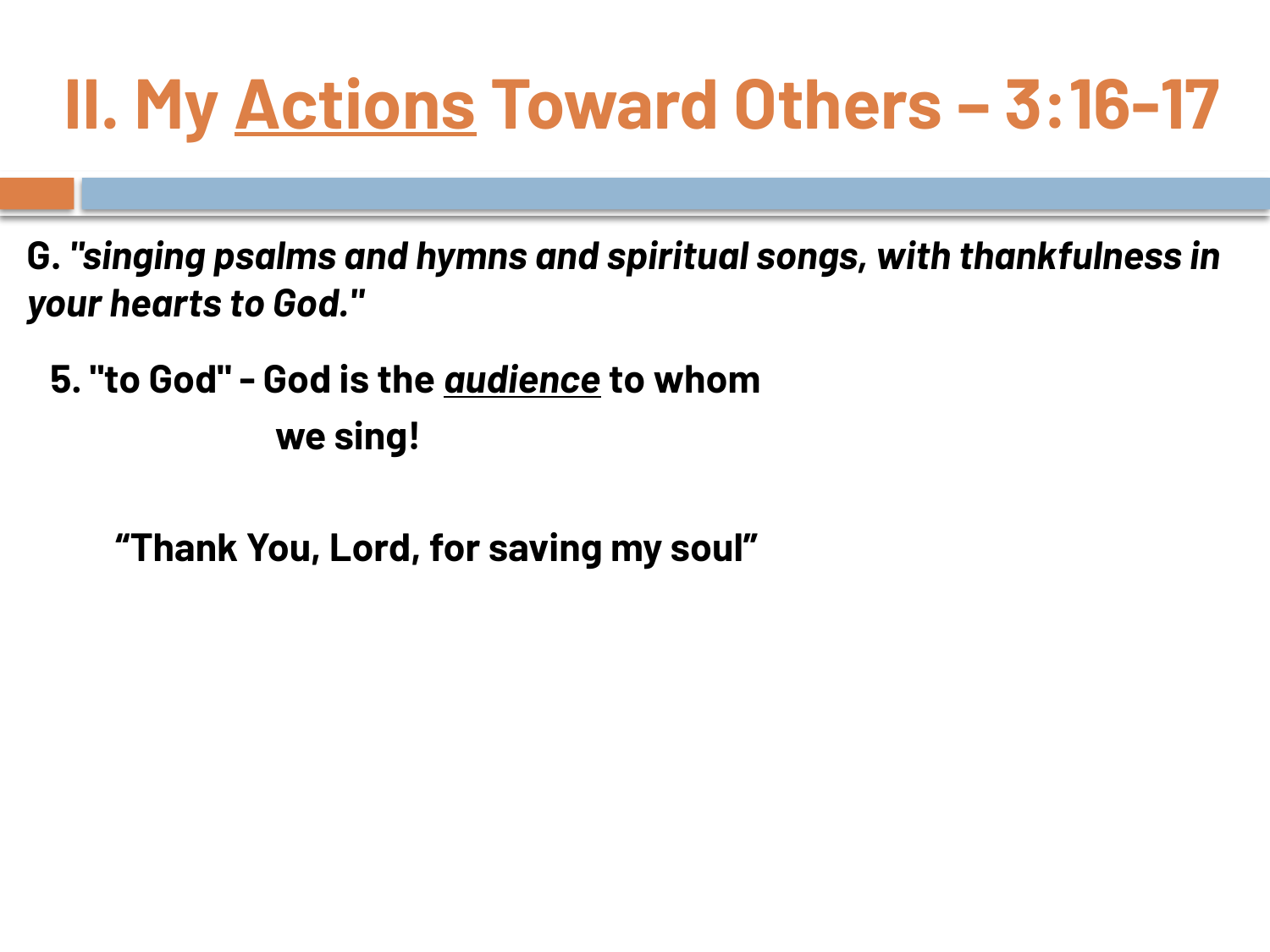

# II. My Actions Toward Others – 3:16-17
G. "singing psalms and hymns and spiritual songs, with thankfulness in your hearts to God."

   5. "to God" - God is the audience to whom
		         we sing!

	“Thank You, Lord, for saving my soul”